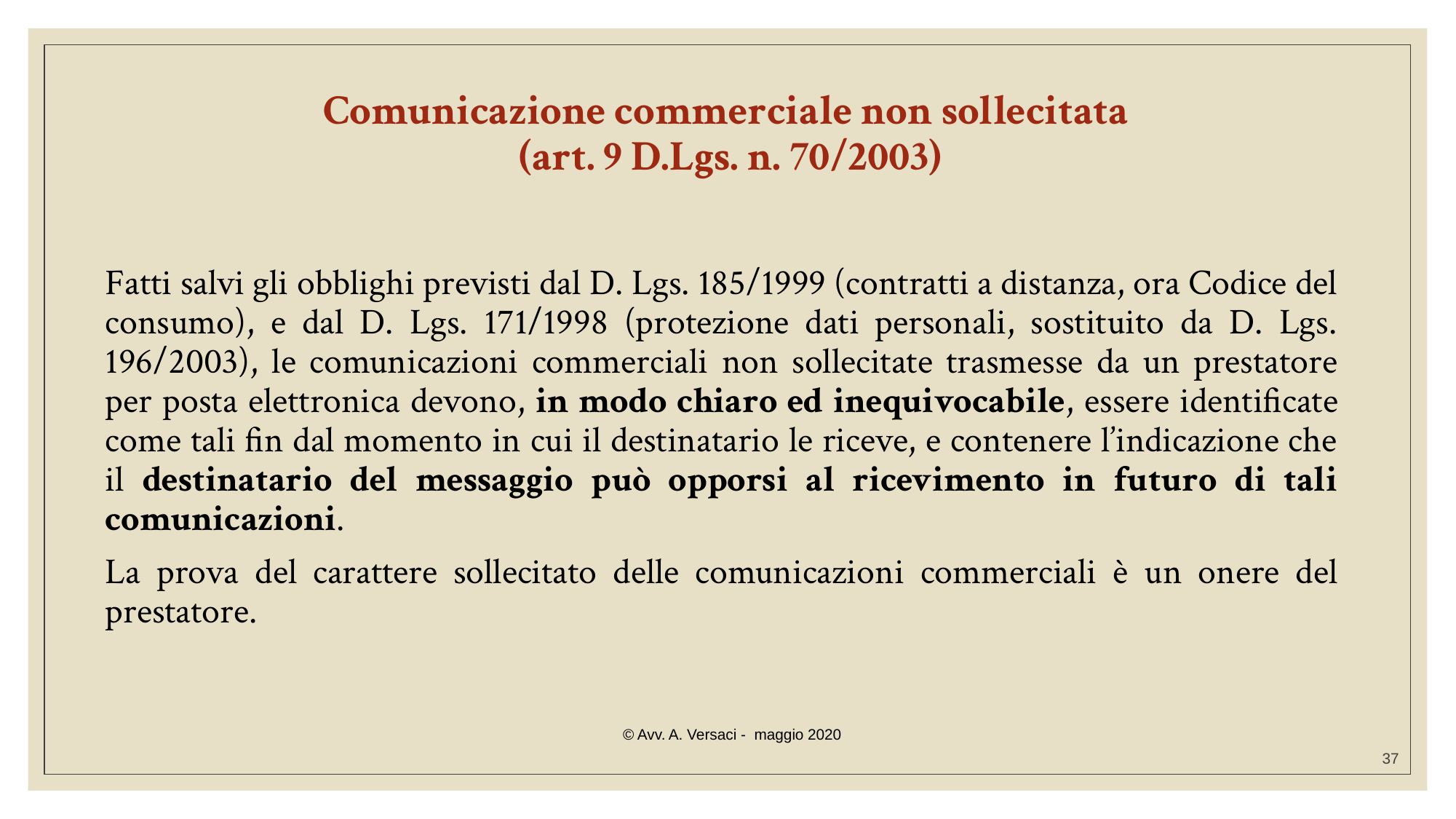

Comunicazione commerciale non sollecitata
 (art. 9 D.Lgs. n. 70/2003)
Fatti salvi gli obblighi previsti dal D. Lgs. 185/1999 (contratti a distanza, ora Codice del consumo), e dal D. Lgs. 171/1998 (protezione dati personali, sostituito da D. Lgs. 196/2003), le comunicazioni commerciali non sollecitate trasmesse da un prestatore per posta elettronica devono, in modo chiaro ed inequivocabile, essere identificate come tali fin dal momento in cui il destinatario le riceve, e contenere l’indicazione che il destinatario del messaggio può opporsi al ricevimento in futuro di tali comunicazioni.
La prova del carattere sollecitato delle comunicazioni commerciali è un onere del prestatore.
© Avv. A. Versaci -  maggio 2020
37